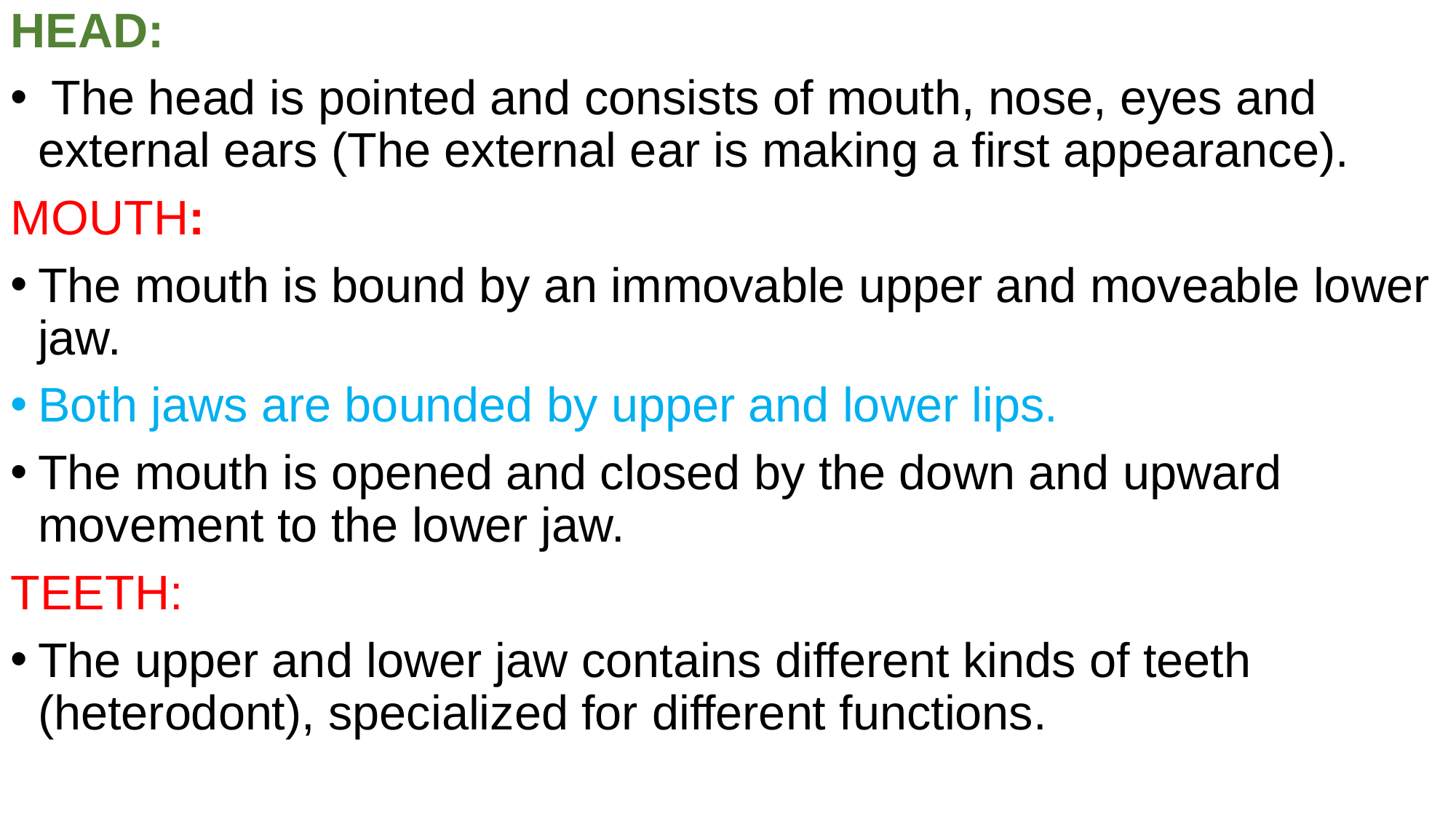

HEAD:
 The head is pointed and consists of mouth, nose, eyes and external ears (The external ear is making a first appearance).
MOUTH:
The mouth is bound by an immovable upper and moveable lower jaw.
Both jaws are bounded by upper and lower lips.
The mouth is opened and closed by the down and upward movement to the lower jaw.
TEETH:
The upper and lower jaw contains different kinds of teeth (heterodont), specialized for different functions.